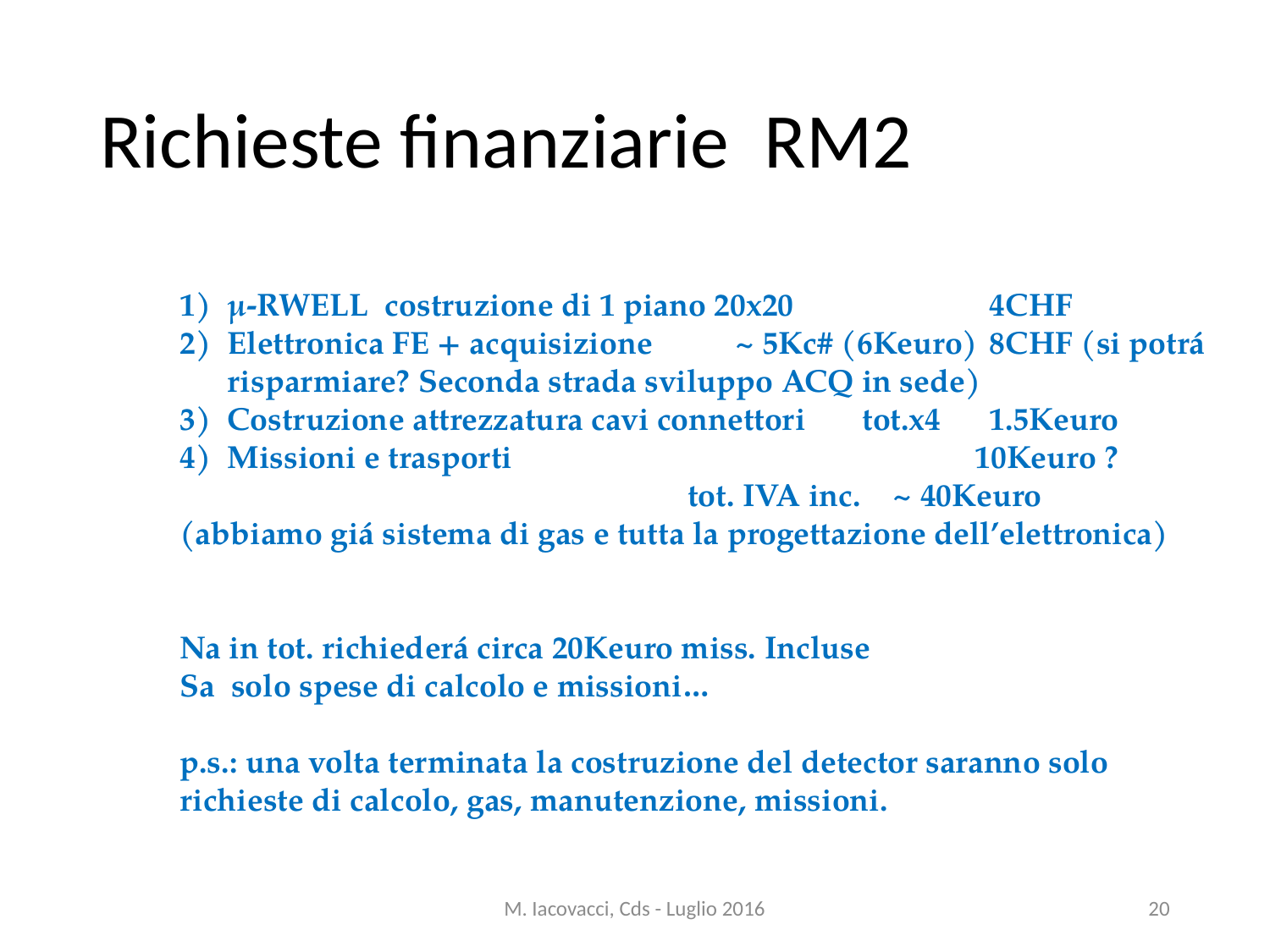

# Richieste finanziarie  RM2
μ-RWELL  costruzione di 1 piano 20x20  		4CHF
Elettronica FE + acquisizione	~ 5Kc# (6Keuro)	8CHF (si potrá risparmiare? Seconda strada sviluppo ACQ in sede)
Costruzione attrezzatura cavi connettori	tot.x4	1.5Keuro
Missioni e trasporti			              10Keuro ?
				tot. IVA inc.    ~ 40Keuro
(abbiamo giá sistema di gas e tutta la progettazione dell’elettronica)

Na in tot. richiederá circa 20Keuro miss. Incluse
Sa  solo spese di calcolo e missioni…

p.s.: una volta terminata la costruzione del detector saranno solo richieste di calcolo, gas, manutenzione, missioni.

M. Iacovacci, Cds - Luglio 2016
20